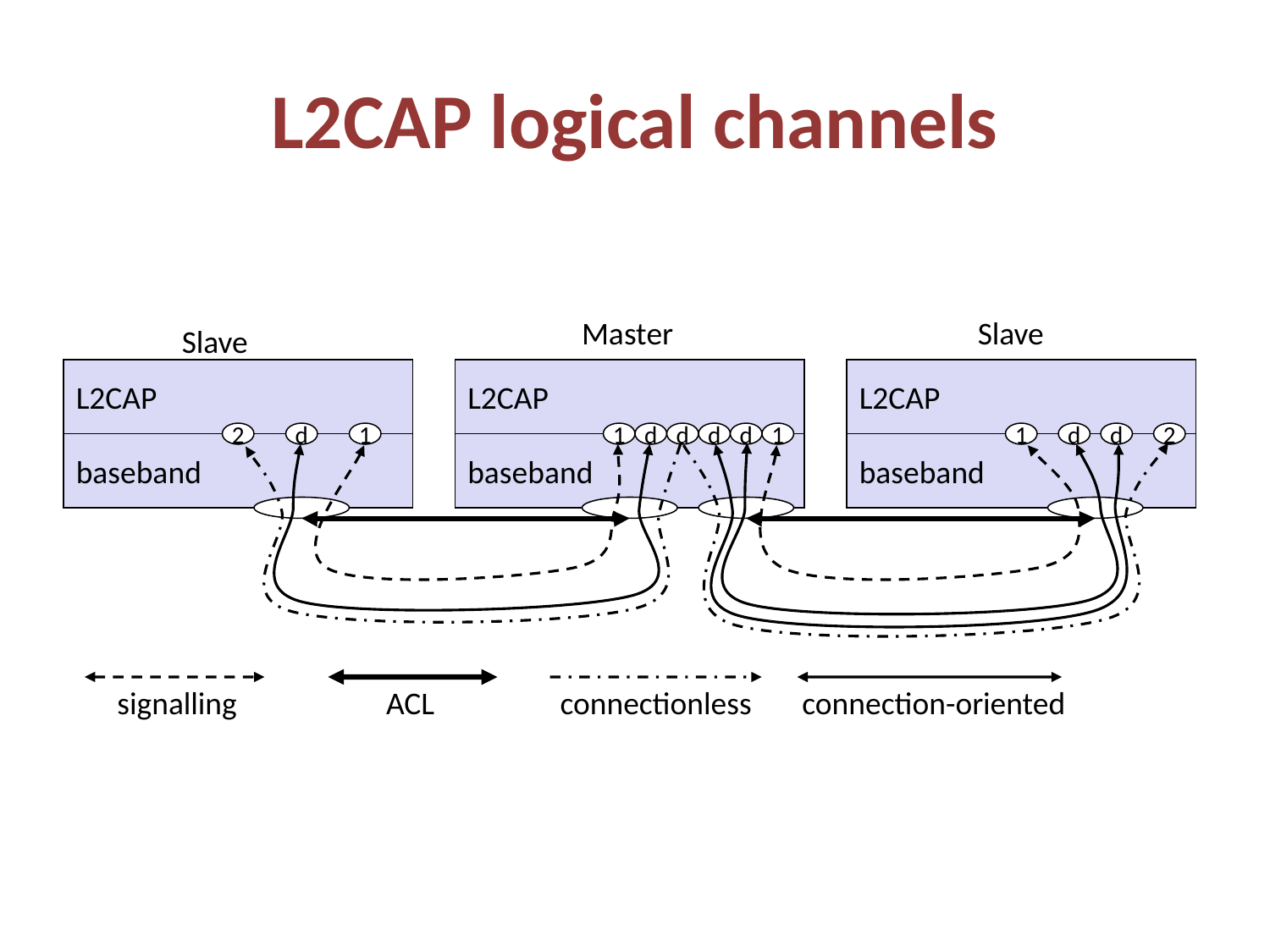

# L2CAP logical channels
Master
Slave
Slave
L2CAP
L2CAP
L2CAP
2
d
1
1
d
d
d
d
1
1
d
d
2
baseband
baseband
baseband

signalling

ACL

connectionless

connection-oriented